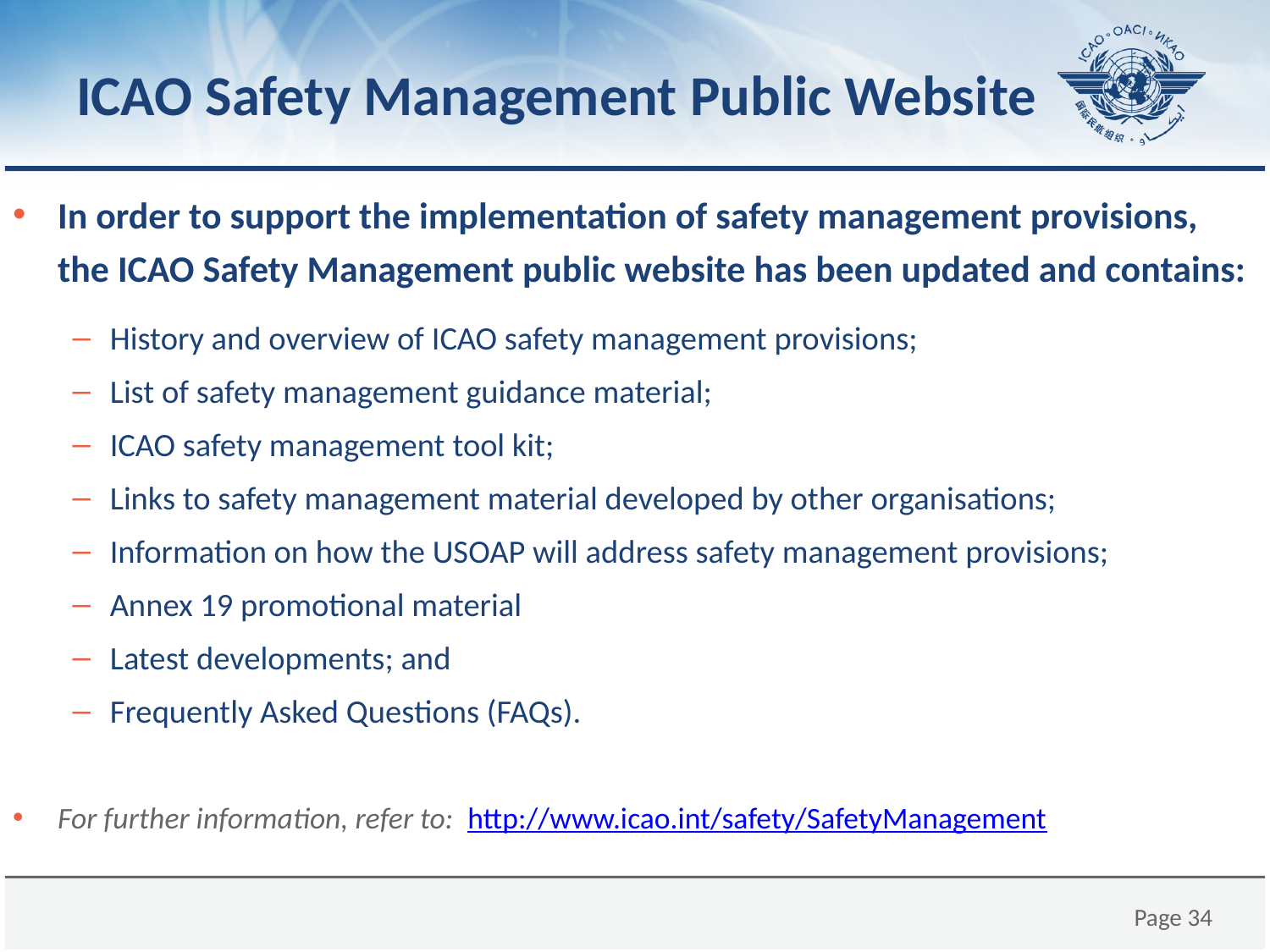

# ICAO Safety Management Public Website
In order to support the implementation of safety management provisions, the ICAO Safety Management public website has been updated and contains:
History and overview of ICAO safety management provisions;
List of safety management guidance material;
ICAO safety management tool kit;
Links to safety management material developed by other organisations;
Information on how the USOAP will address safety management provisions;
Annex 19 promotional material
Latest developments; and
Frequently Asked Questions (FAQs).

For further information, refer to:  http://www.icao.int/safety/SafetyManagement